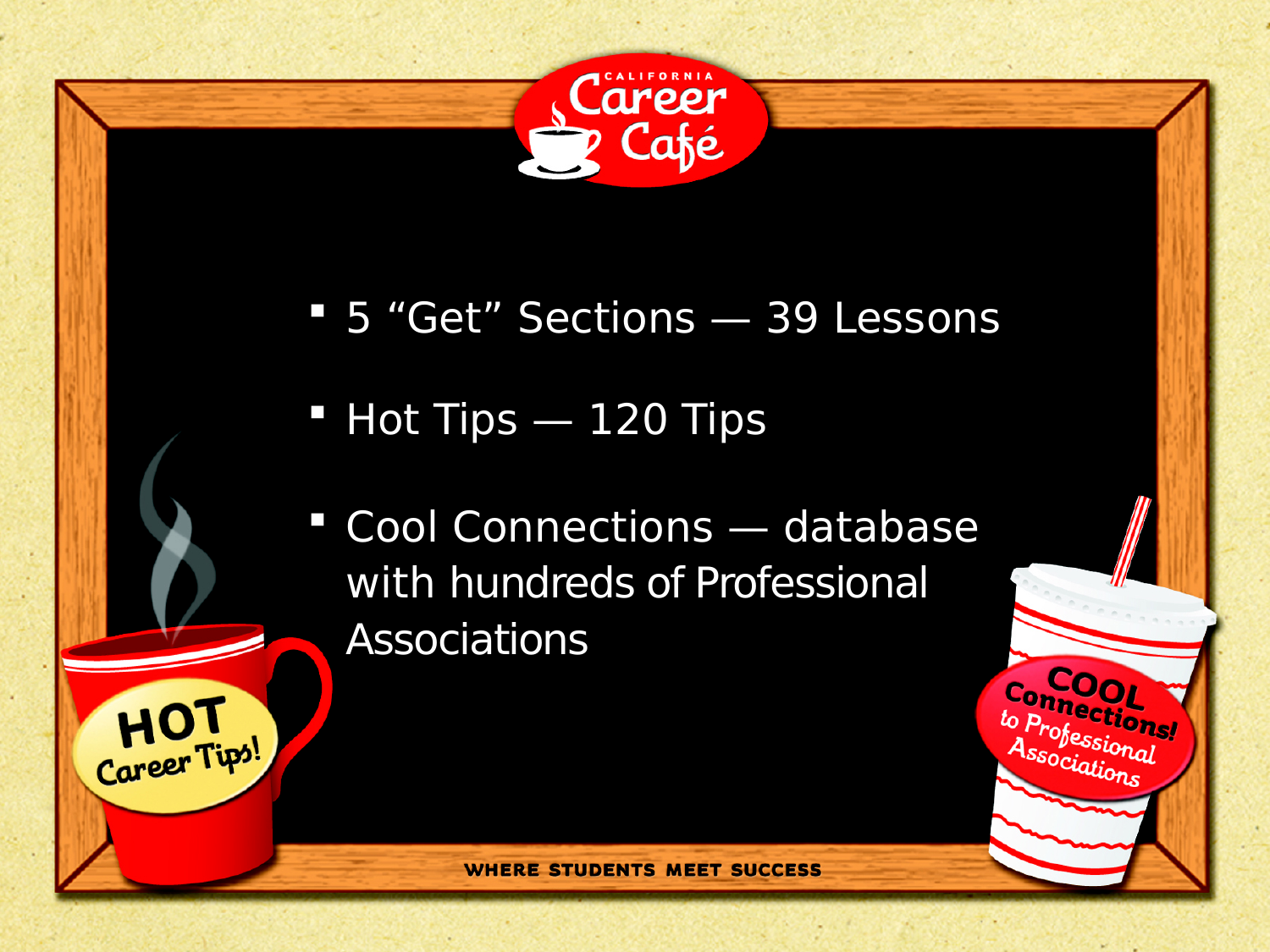

5 “Get” Sections — 39 Lessons

Hot Tips — 120 Tips

Cool Connections — database with hundreds of Professional Associations